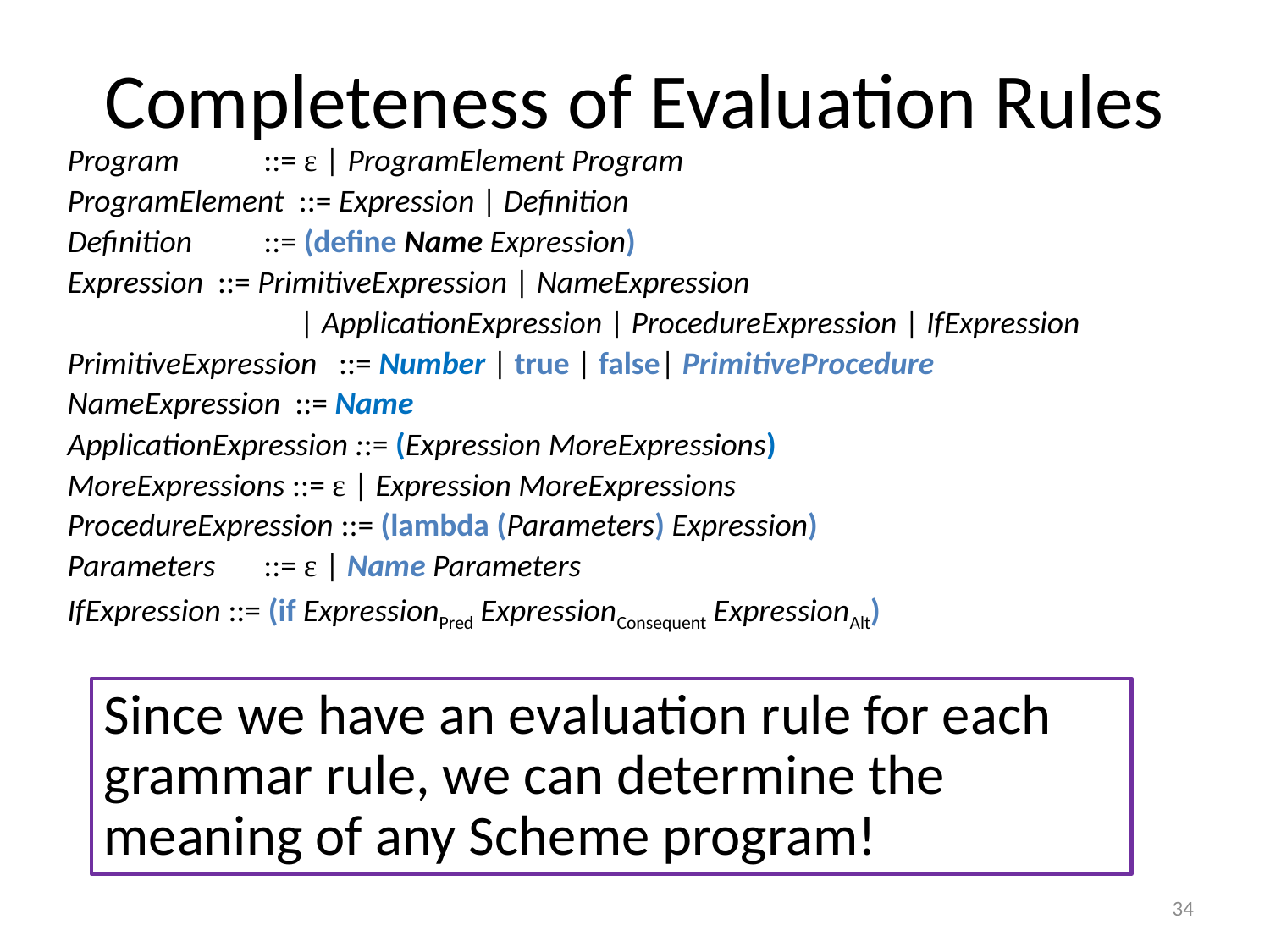

# Completeness of Evaluation Rules
Program	   ::= ε | ProgramElement Program
ProgramElement  ::= Expression | Definition
Definition	   ::= (define Name Expression)
Expression  ::= PrimitiveExpression | NameExpression
		        | ApplicationExpression | ProcedureExpression | IfExpression
PrimitiveExpression   ::= Number | true | false| PrimitiveProcedure
NameExpression  ::= Name
ApplicationExpression ::= (Expression MoreExpressions)
MoreExpressions ::= ε | Expression MoreExpressions
ProcedureExpression ::= (lambda (Parameters) Expression)
Parameters 	   ::= ε | Name Parameters
IfExpression ::= (if ExpressionPred ExpressionConsequent ExpressionAlt)
Since we have an evaluation rule for each grammar rule, we can determine the meaning of any Scheme program!
34